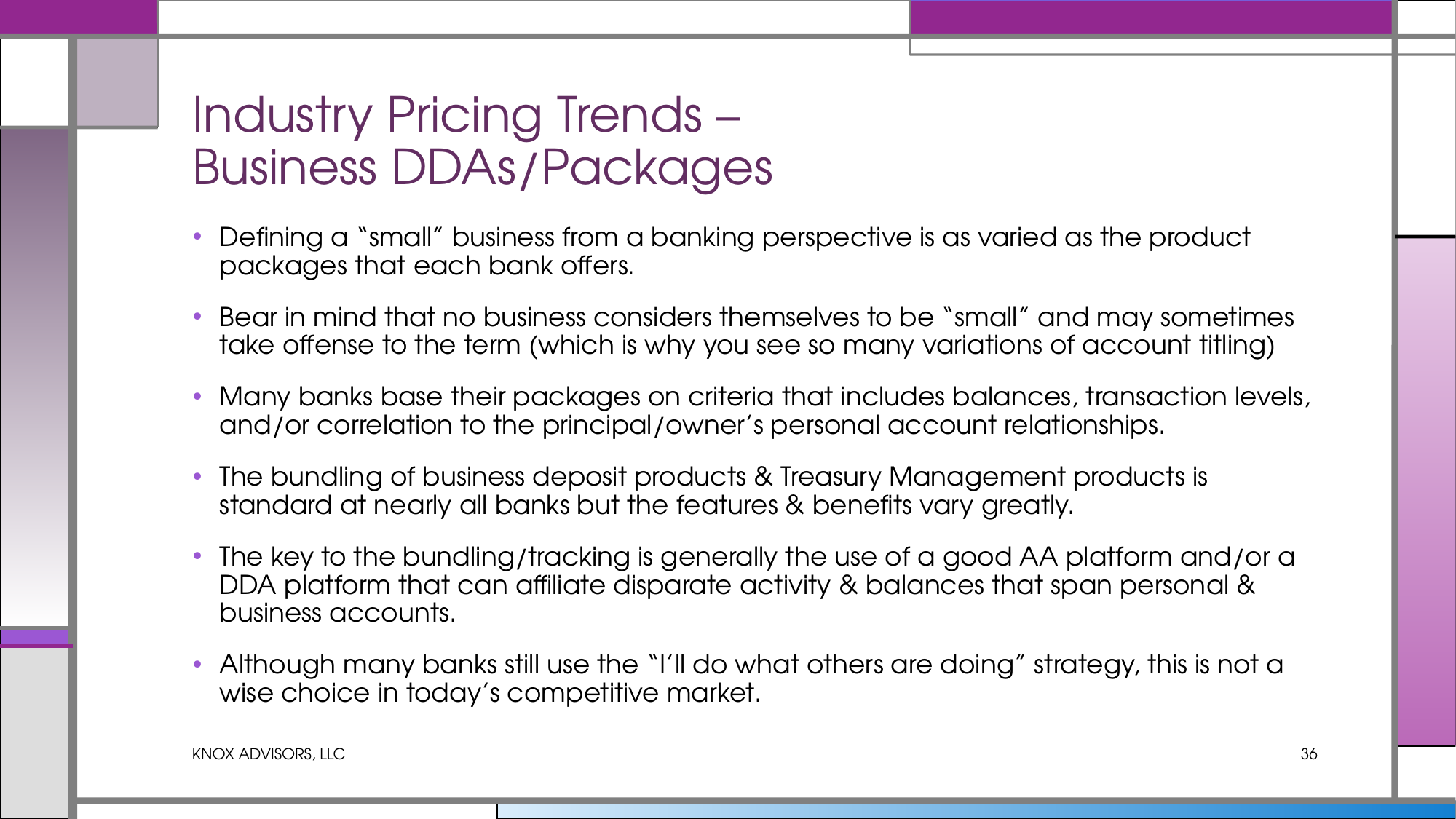

# Industry Pricing Trends – Business DDAs/Packages
Defining a “small” business from a banking perspective is as varied as the product packages that each bank offers.
Bear in mind that no business considers themselves to be “small” and may sometimes take offense to the term (which is why you see so many variations of account titling)
Many banks base their packages on criteria that includes balances, transaction levels, and/or correlation to the principal/owner’s personal account relationships.
The bundling of business deposit products & Treasury Management products is standard at nearly all banks but the features & benefits vary greatly.
The key to the bundling/tracking is generally the use of a good AA platform and/or a DDA platform that can affiliate disparate activity & balances that span personal & business accounts.
Although many banks still use the “I’ll do what others are doing” strategy, this is not a wise choice in today’s competitive market.
KNOX ADVISORS, LLC
36